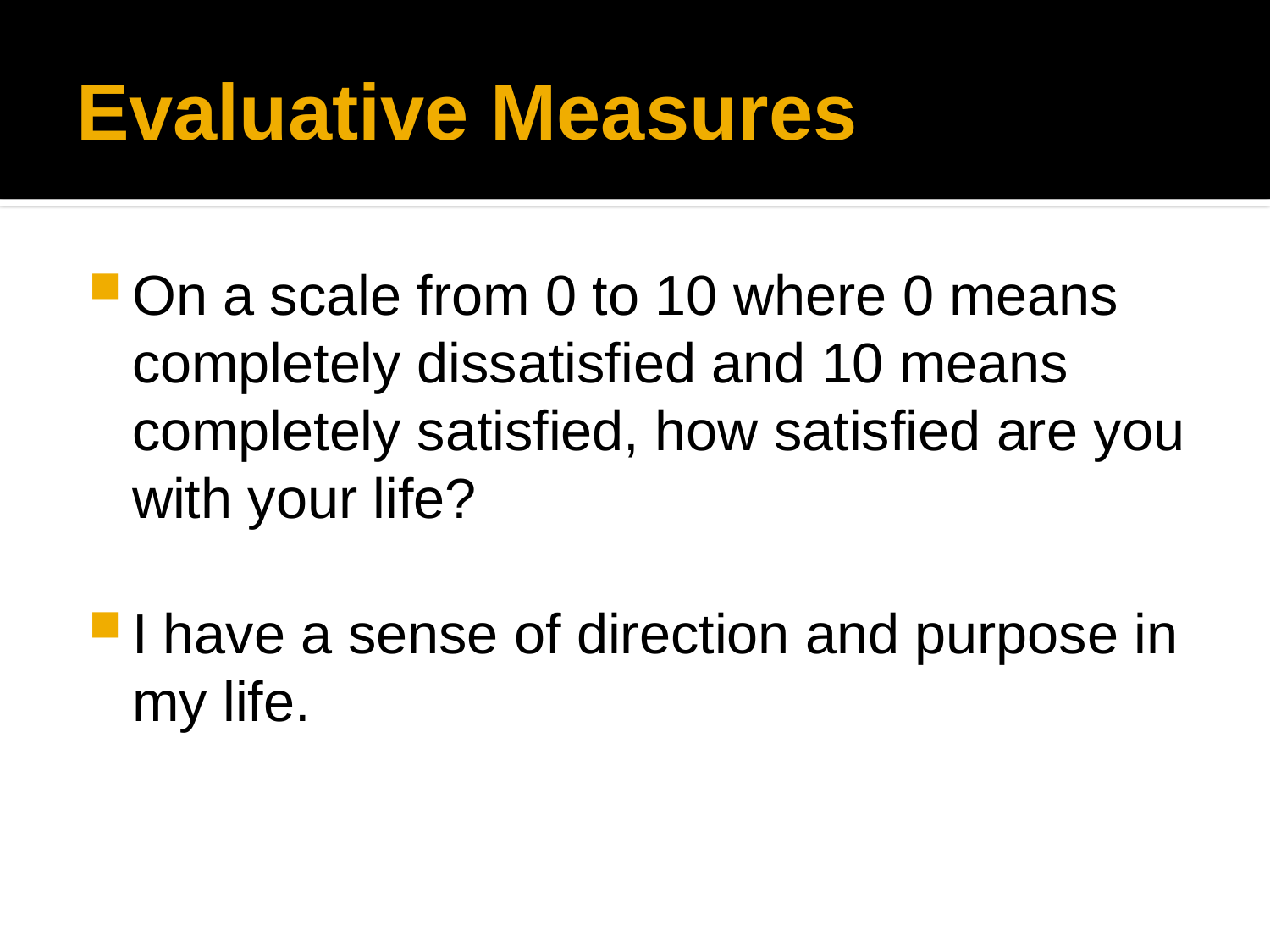

# Evaluative Measures
On a scale from 0 to 10 where 0 means completely dissatisfied and 10 means completely satisfied, how satisfied are you with your life?

I have a sense of direction and purpose in my life.